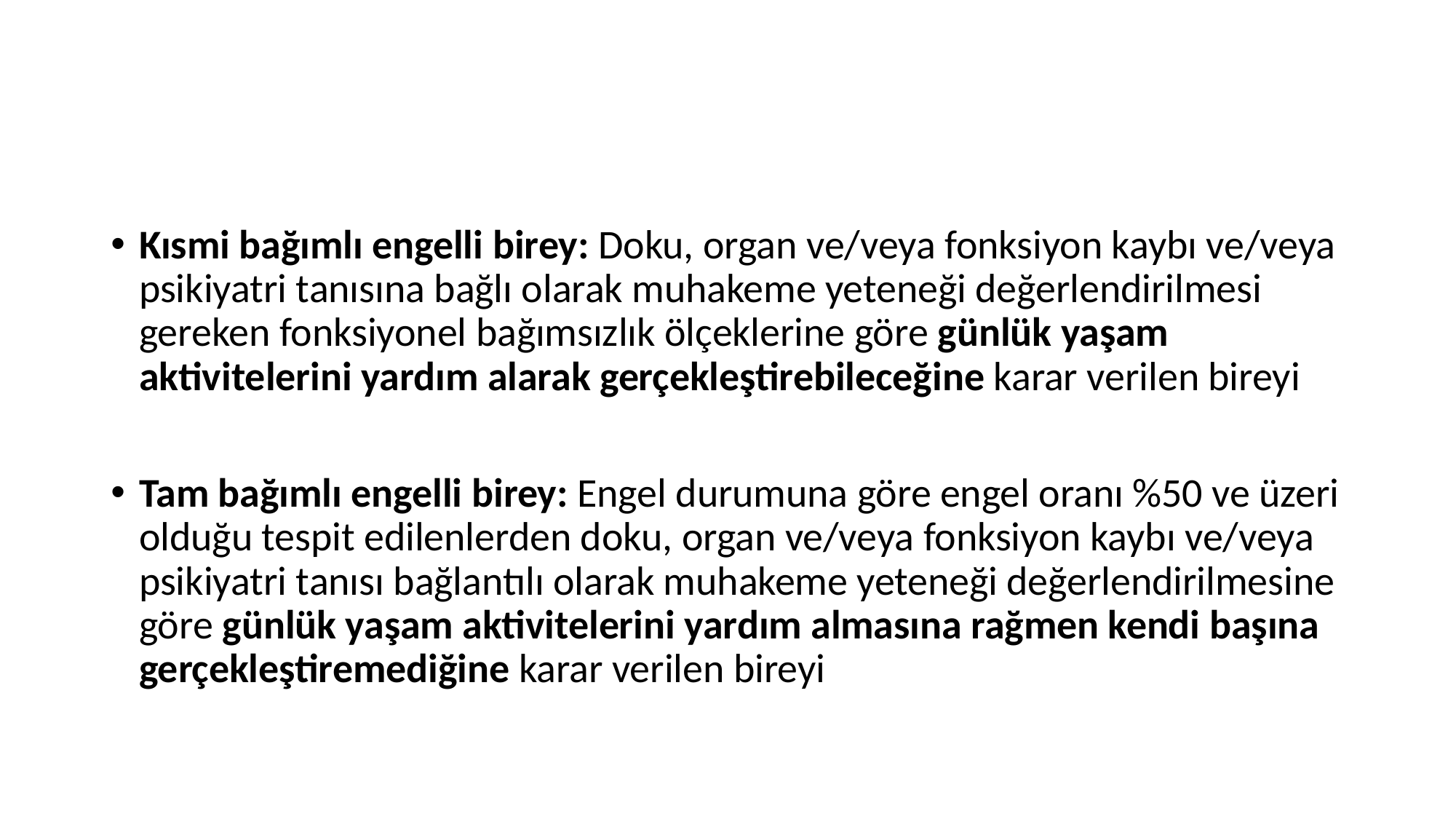

#
Kısmi bağımlı engelli birey: Doku, organ ve/veya fonksiyon kaybı ve/veya psikiyatri tanısına bağlı olarak muhakeme yeteneği değerlendirilmesi gereken fonksiyonel bağımsızlık ölçeklerine göre günlük yaşam aktivitelerini yardım alarak gerçekleştirebileceğine karar verilen bireyi

Tam bağımlı engelli birey: Engel durumuna göre engel oranı %50 ve üzeri olduğu tespit edilenlerden doku, organ ve/veya fonksiyon kaybı ve/veya psikiyatri tanısı bağlantılı olarak muhakeme yeteneği değerlendirilmesine göre günlük yaşam aktivitelerini yardım almasına rağmen kendi başına gerçekleştiremediğine karar verilen bireyi